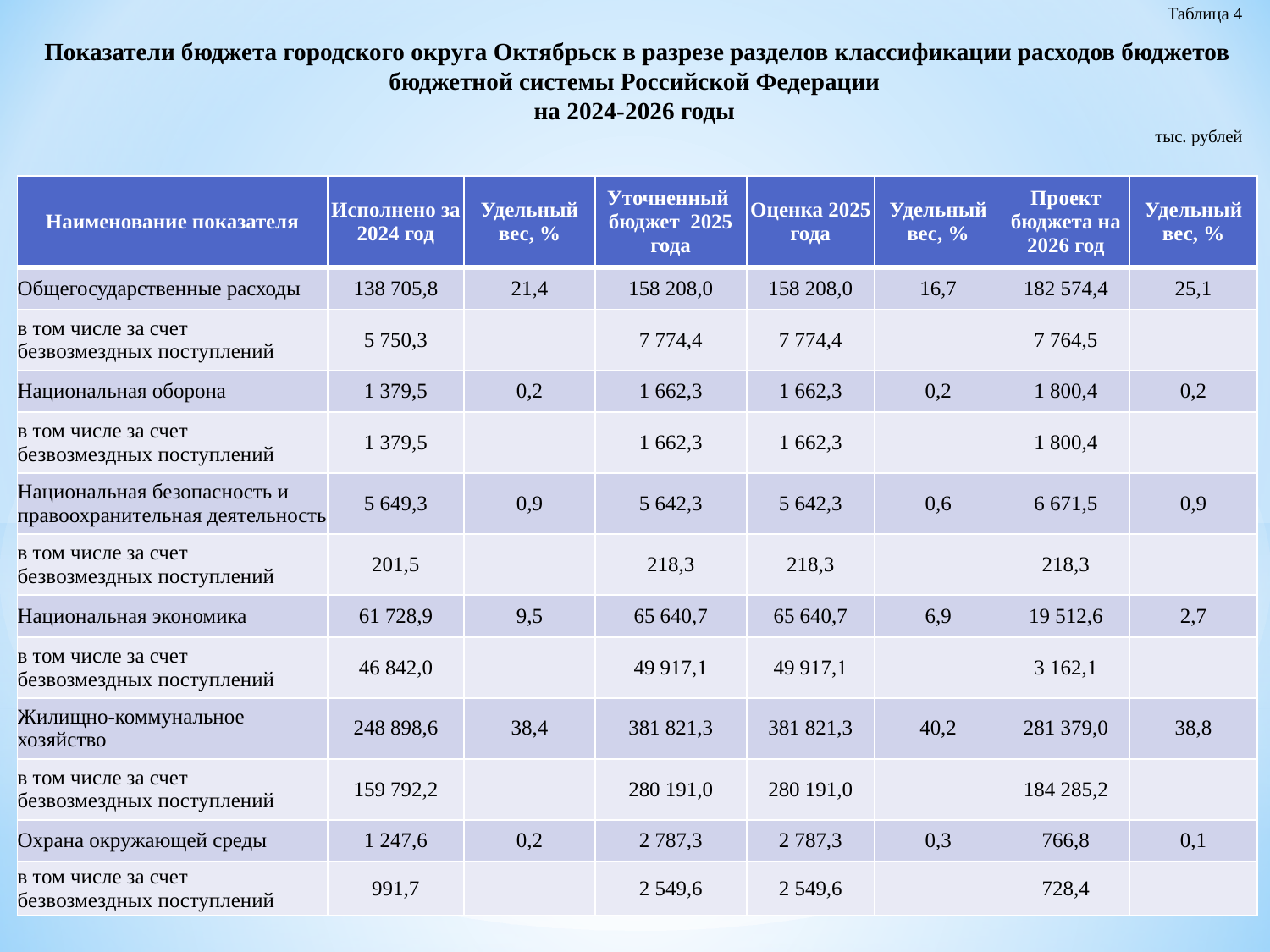

Таблица 4
Показатели бюджета городского округа Октябрьск в разрезе разделов классификации расходов бюджетов бюджетной системы Российской Федерации
на 2024-2026 годы
тыс. рублей
| Наименование показателя | Исполнено за 2024 год | Удельный вес, % | Уточненный бюджет 2025 года | Оценка 2025 года | Удельный вес, % | Проект бюджета на 2026 год | Удельный вес, % |
| --- | --- | --- | --- | --- | --- | --- | --- |
| Общегосударственные расходы | 138 705,8 | 21,4 | 158 208,0 | 158 208,0 | 16,7 | 182 574,4 | 25,1 |
| в том числе за счет безвозмездных поступлений | 5 750,3 |  | 7 774,4 | 7 774,4 |  | 7 764,5 |  |
| Национальная оборона | 1 379,5 | 0,2 | 1 662,3 | 1 662,3 | 0,2 | 1 800,4 | 0,2 |
| в том числе за счет безвозмездных поступлений | 1 379,5 |  | 1 662,3 | 1 662,3 |  | 1 800,4 |  |
| Национальная безопасность и правоохранительная деятельность | 5 649,3 | 0,9 | 5 642,3 | 5 642,3 | 0,6 | 6 671,5 | 0,9 |
| в том числе за счет безвозмездных поступлений | 201,5 |  | 218,3 | 218,3 |  | 218,3 |  |
| Национальная экономика | 61 728,9 | 9,5 | 65 640,7 | 65 640,7 | 6,9 | 19 512,6 | 2,7 |
| в том числе за счет безвозмездных поступлений | 46 842,0 |  | 49 917,1 | 49 917,1 |  | 3 162,1 |  |
| Жилищно-коммунальное хозяйство | 248 898,6 | 38,4 | 381 821,3 | 381 821,3 | 40,2 | 281 379,0 | 38,8 |
| в том числе за счет безвозмездных поступлений | 159 792,2 |  | 280 191,0 | 280 191,0 |  | 184 285,2 |  |
| Охрана окружающей среды | 1 247,6 | 0,2 | 2 787,3 | 2 787,3 | 0,3 | 766,8 | 0,1 |
| в том числе за счет безвозмездных поступлений | 991,7 |  | 2 549,6 | 2 549,6 |  | 728,4 |  |